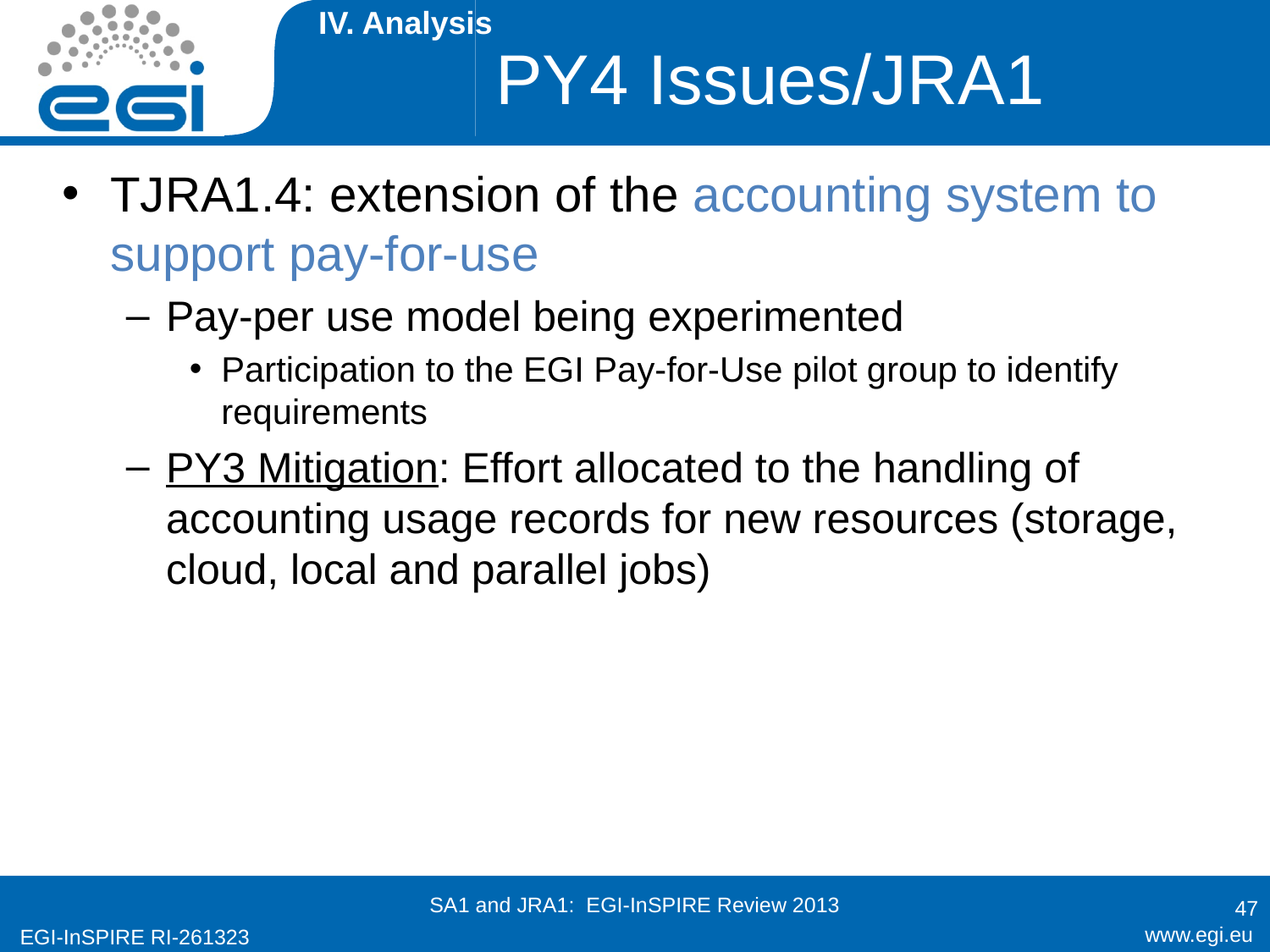

IV. Analysis
# PY4 Issues/JRA1
TJRA1.4: extension of the accounting system to support pay-for-use
Pay-per use model being experimented
Participation to the EGI Pay-for-Use pilot group to identify requirements
PY3 Mitigation: Effort allocated to the handling of accounting usage records for new resources (storage, cloud, local and parallel jobs)
47
SA1 and JRA1:  EGI-InSPIRE Review 2013